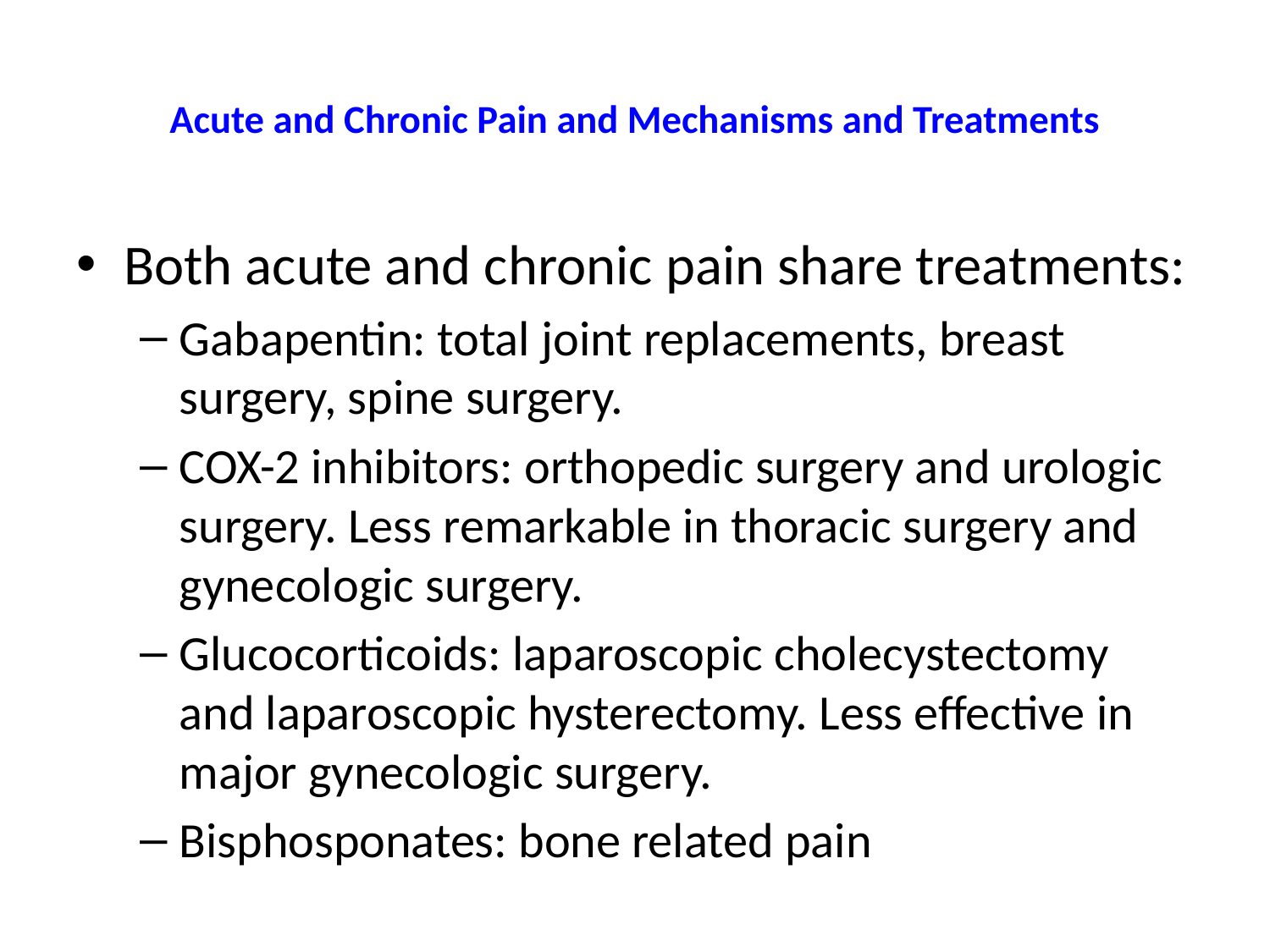

# Acute and Chronic Pain and Mechanisms and Treatments
Both acute and chronic pain share treatments:
Gabapentin: total joint replacements, breast surgery, spine surgery.
COX-2 inhibitors: orthopedic surgery and urologic surgery. Less remarkable in thoracic surgery and gynecologic surgery.
Glucocorticoids: laparoscopic cholecystectomy and laparoscopic hysterectomy. Less effective in major gynecologic surgery.
Bisphosponates: bone related pain